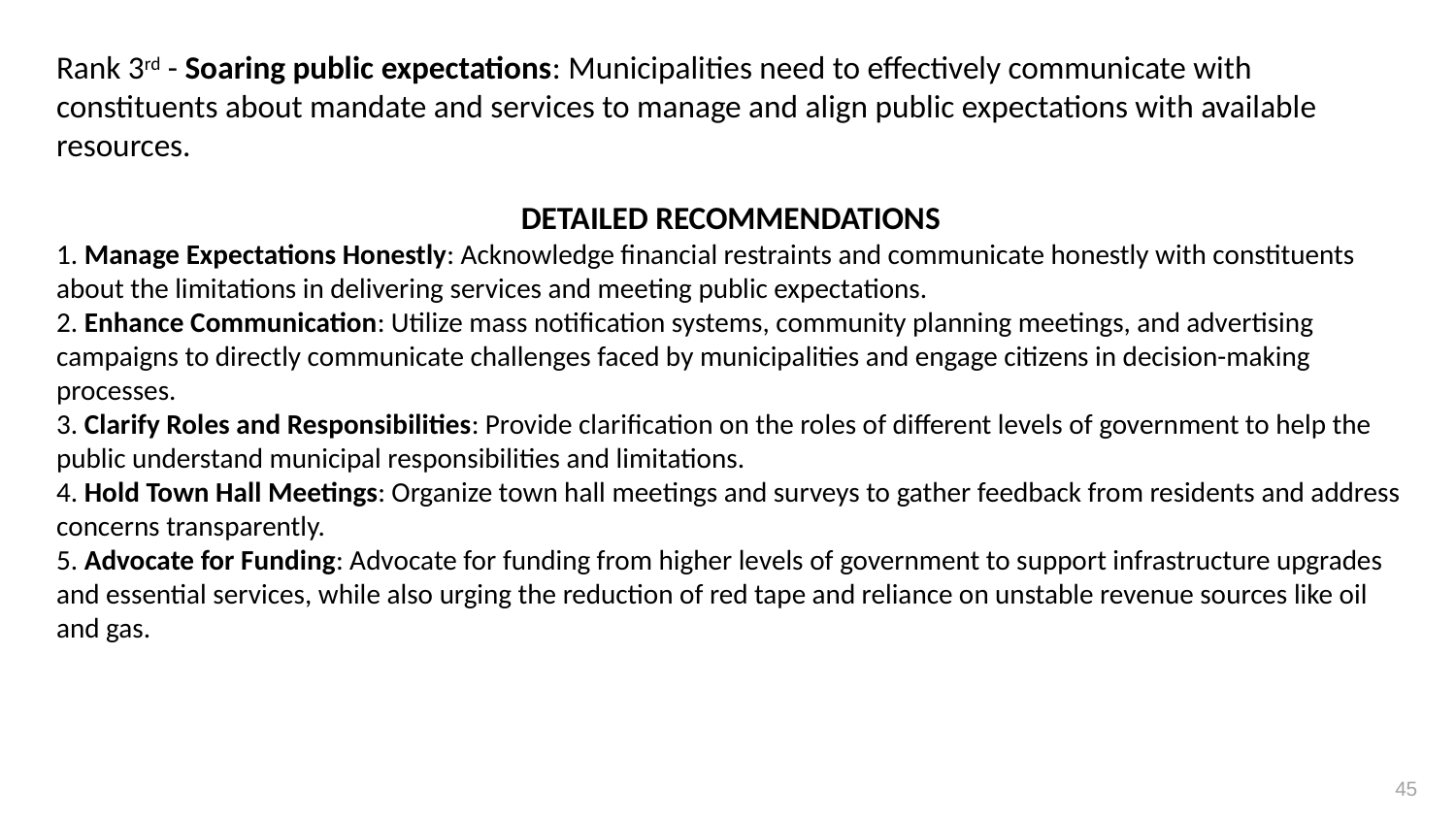

Rank 3rd - Soaring public expectations: Municipalities need to effectively communicate with constituents about mandate and services to manage and align public expectations with available resources.

DETAILED RECOMMENDATIONS
1. Manage Expectations Honestly: Acknowledge financial restraints and communicate honestly with constituents about the limitations in delivering services and meeting public expectations.
2. Enhance Communication: Utilize mass notification systems, community planning meetings, and advertising campaigns to directly communicate challenges faced by municipalities and engage citizens in decision-making processes.
3. Clarify Roles and Responsibilities: Provide clarification on the roles of different levels of government to help the public understand municipal responsibilities and limitations.
4. Hold Town Hall Meetings: Organize town hall meetings and surveys to gather feedback from residents and address concerns transparently.
5. Advocate for Funding: Advocate for funding from higher levels of government to support infrastructure upgrades and essential services, while also urging the reduction of red tape and reliance on unstable revenue sources like oil and gas.

45